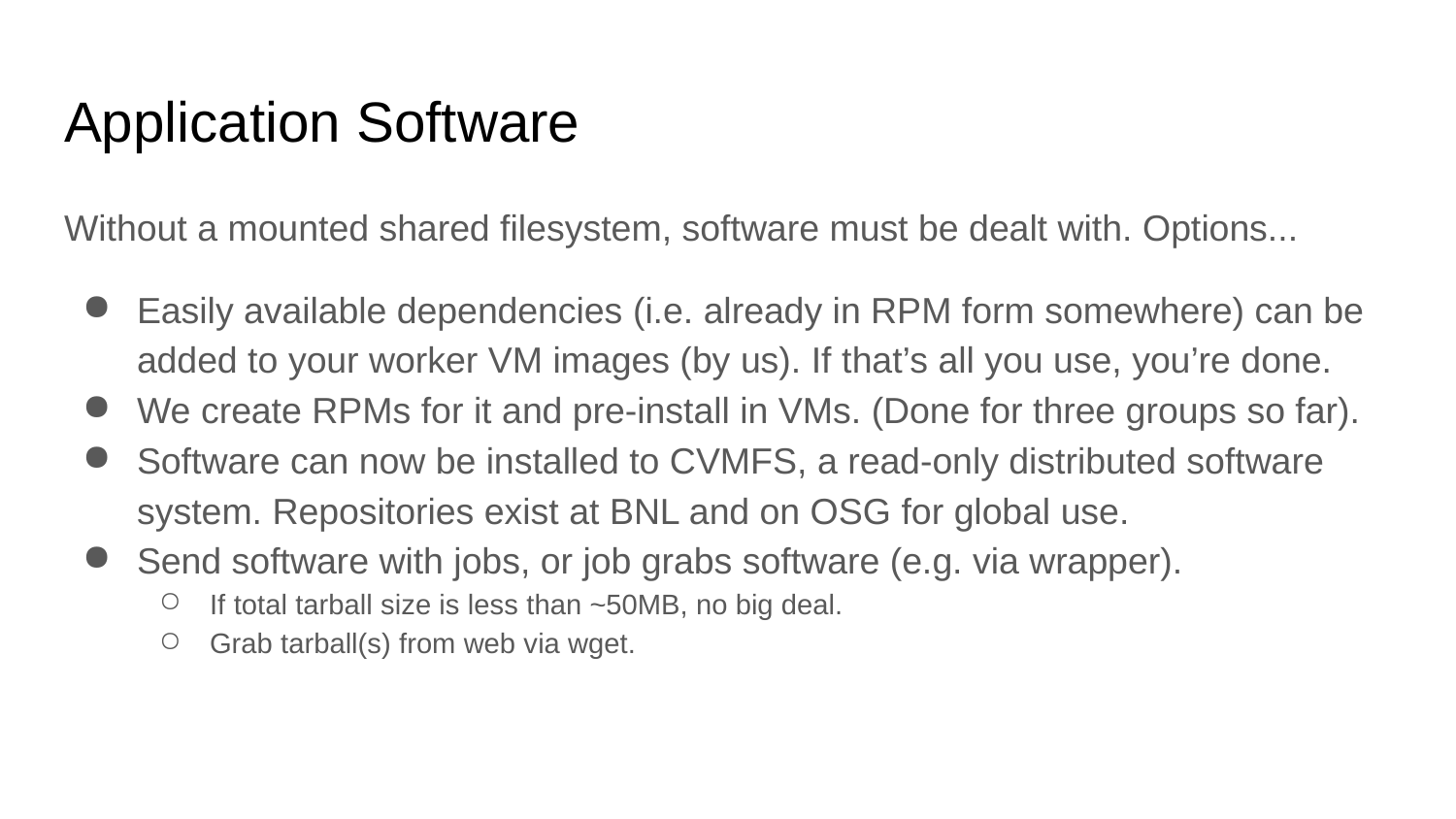

# Application Software
Without a mounted shared filesystem, software must be dealt with. Options...
Easily available dependencies (i.e. already in RPM form somewhere) can be added to your worker VM images (by us). If that’s all you use, you’re done.
We create RPMs for it and pre-install in VMs. (Done for three groups so far).
Software can now be installed to CVMFS, a read-only distributed software system. Repositories exist at BNL and on OSG for global use.
Send software with jobs, or job grabs software (e.g. via wrapper).
If total tarball size is less than ~50MB, no big deal.
Grab tarball(s) from web via wget.